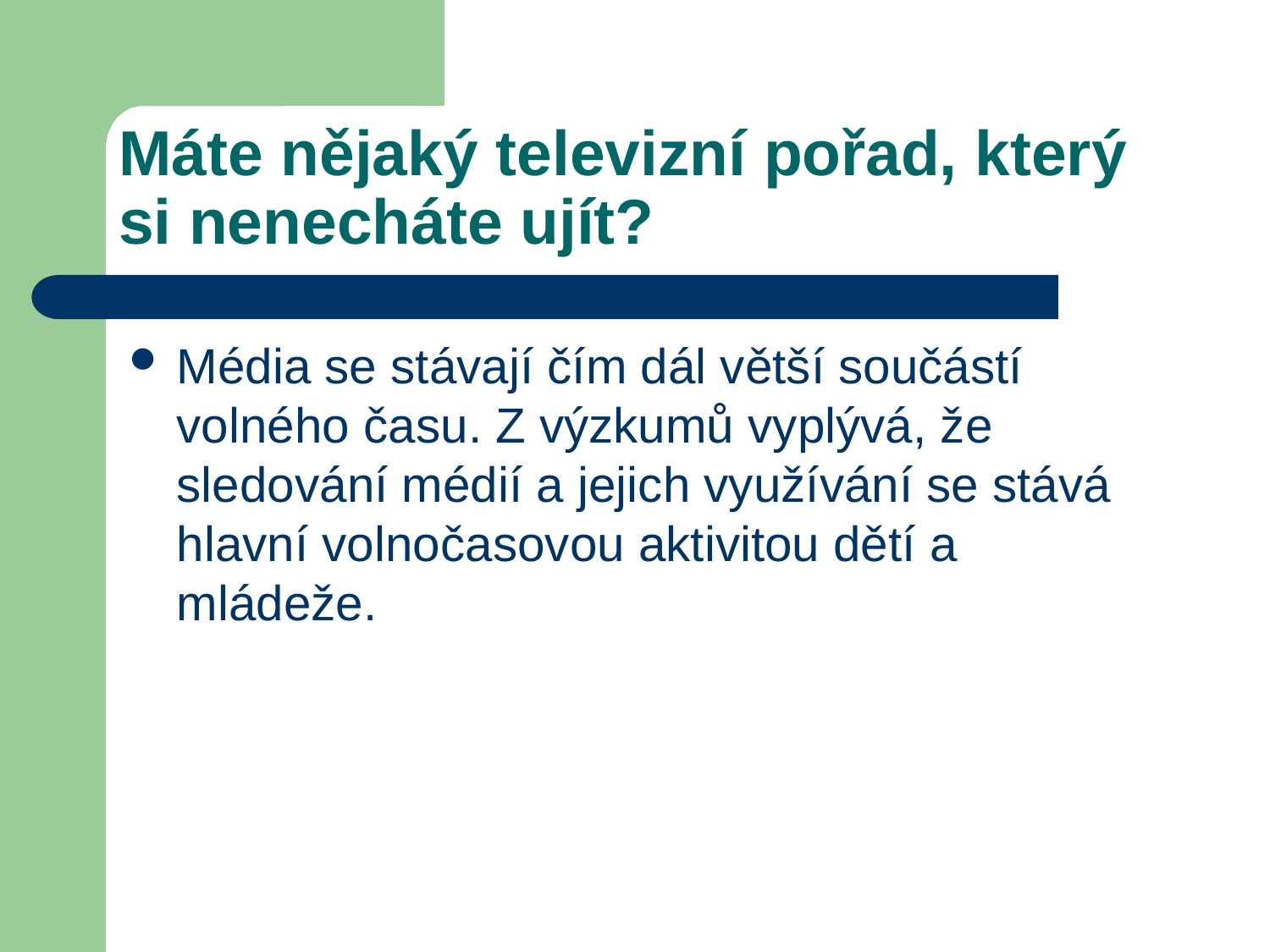

# Máte nějaký televizní pořad, který si nenecháte ujít?
Média se stávají čím dál větší součástí volného času. Z výzkumů vyplývá, že sledování médií a jejich využívání se stává hlavní volnočasovou aktivitou dětí a mládeže.